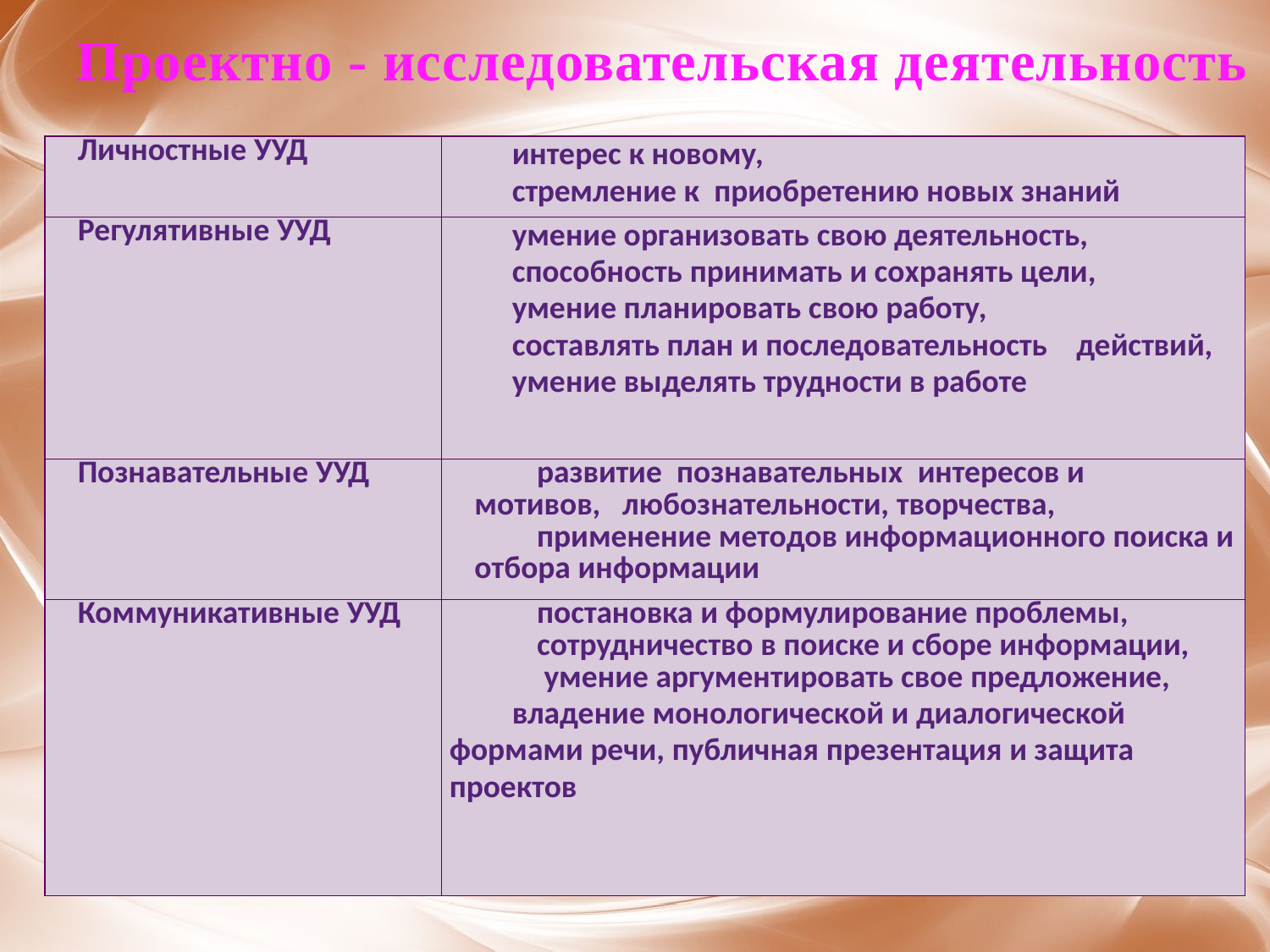

# Проектно - исследовательская деятельность
| Личностные УУД | интерес к новому, стремление к приобретению новых знаний |
| --- | --- |
| Регулятивные УУД | умение организовать свою деятельность, способность принимать и сохранять цели, умение планировать свою работу, составлять план и последовательность действий, умение выделять трудности в работе |
| Познавательные УУД | развитие познавательных интересов и мотивов, любознательности, творчества, применение методов информационного поиска и отбора информации |
| Коммуникативные УУД | постановка и формулирование проблемы, сотрудничество в поиске и сборе информации, умение аргументировать свое предложение, владение монологической и диалогической формами речи, публичная презентация и защита проектов |